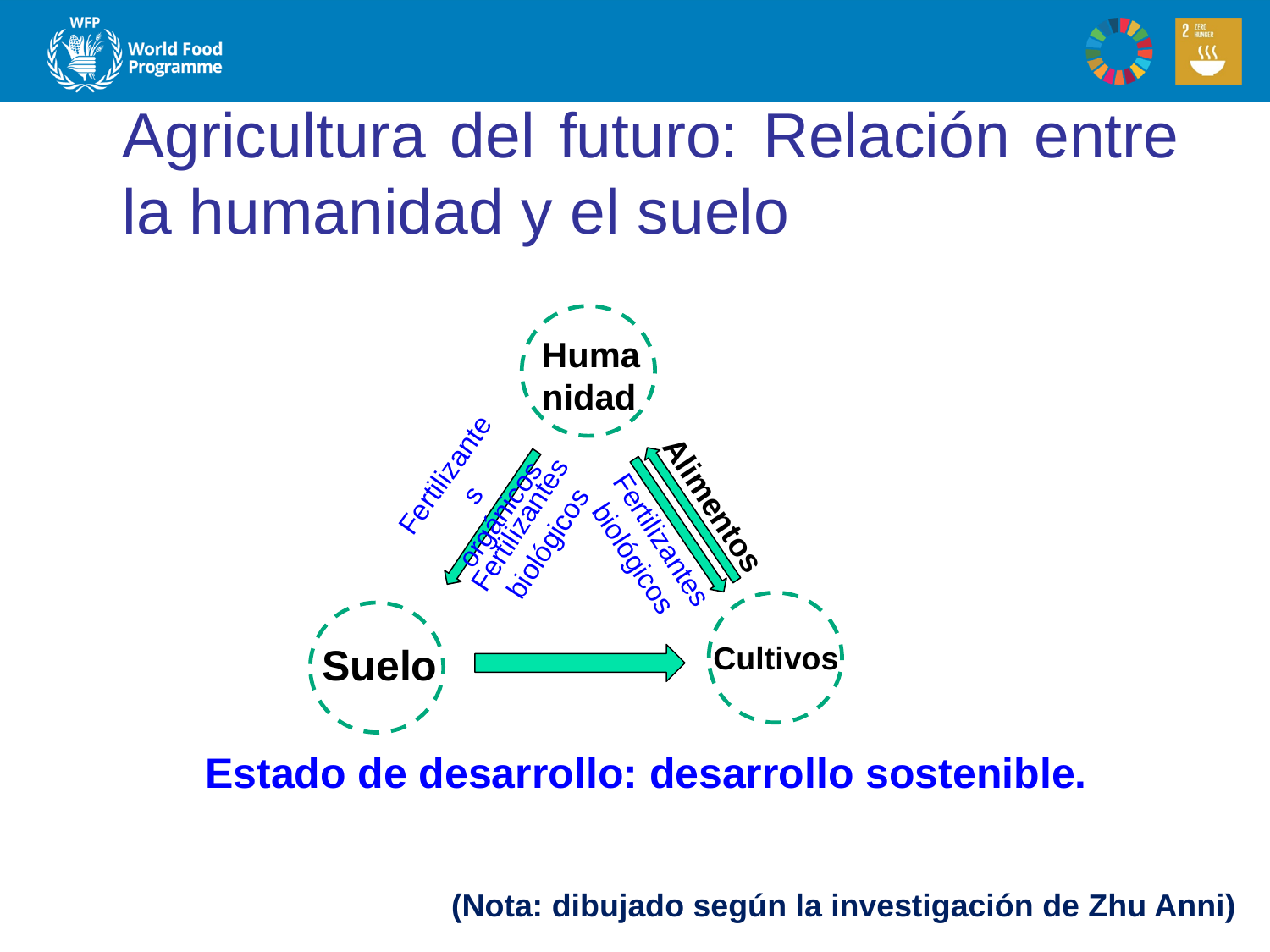

# Agricultura del futuro: Relación entre la humanidad y el suelo

Humanidad

Cultivos
Suelo

Fertilizantes orgánicos
Alimentos

Fertilizantes biológicos
Fertilizantes biológicos
Estado de desarrollo: desarrollo sostenible.
(Nota: dibujado según la investigación de Zhu Anni)